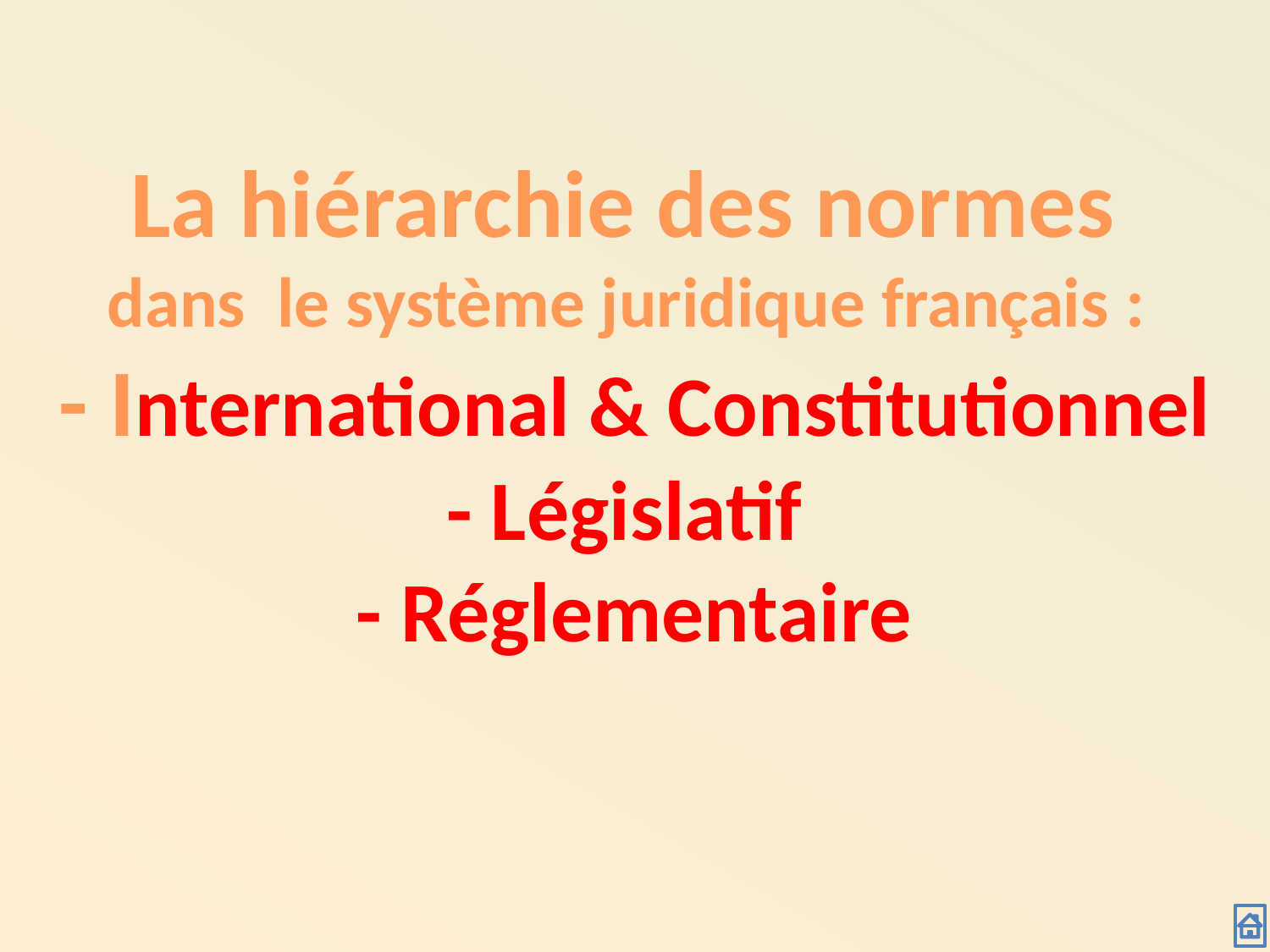

La hiérarchie des normes
dans  le système juridique français :
 - International & Constitutionnel
- Législatif
- Réglementaire